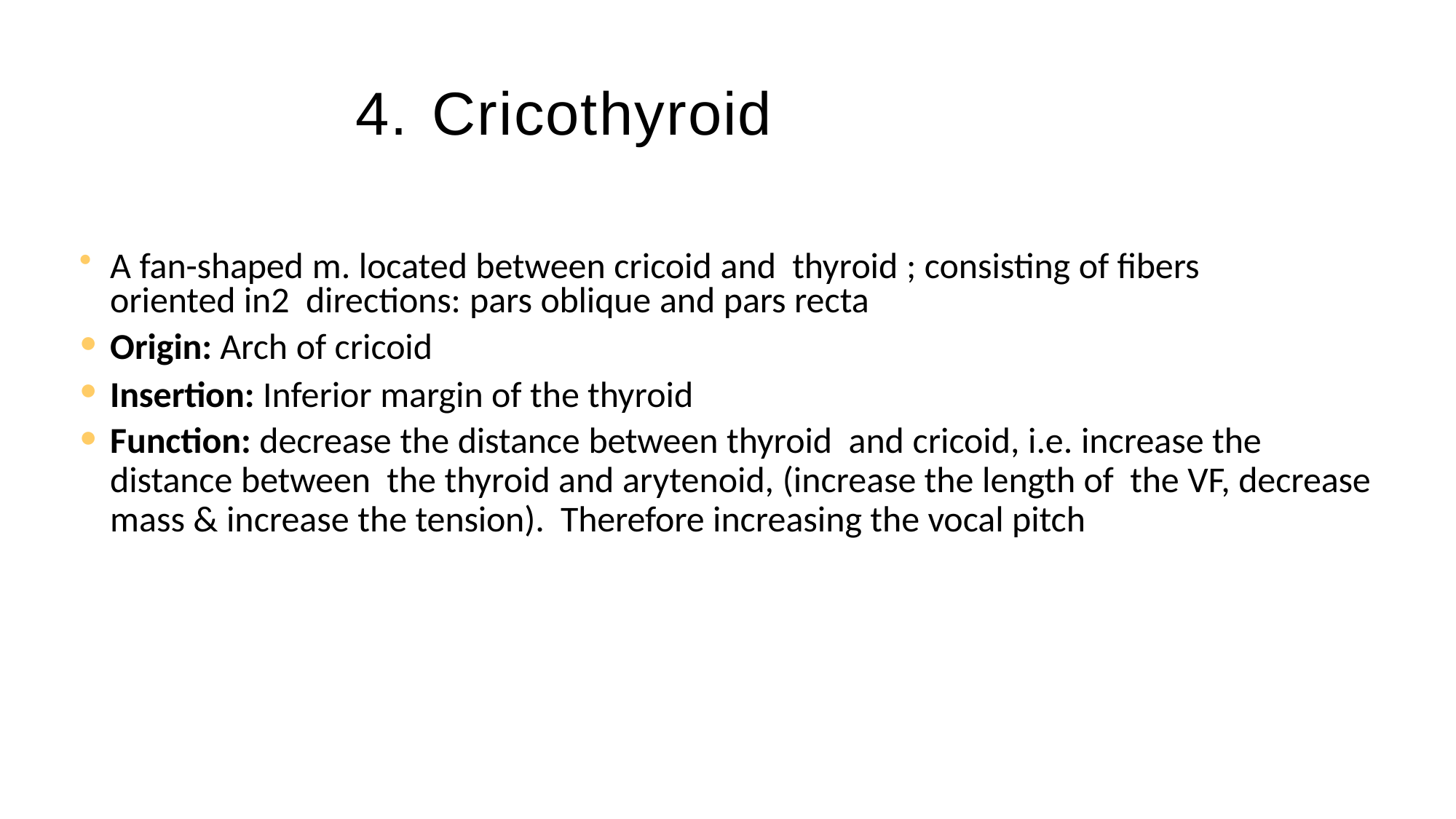

# 4.	Cricothyroid
A fan-shaped m. located between cricoid and  thyroid ; consisting of fibers oriented in2  directions: pars oblique and pars recta
Origin: Arch of cricoid
Insertion: Inferior margin of the thyroid
Function: decrease the distance between thyroid  and cricoid, i.e. increase the distance between  the thyroid and arytenoid, (increase the length of  the VF, decrease mass & increase the tension).  Therefore increasing the vocal pitch